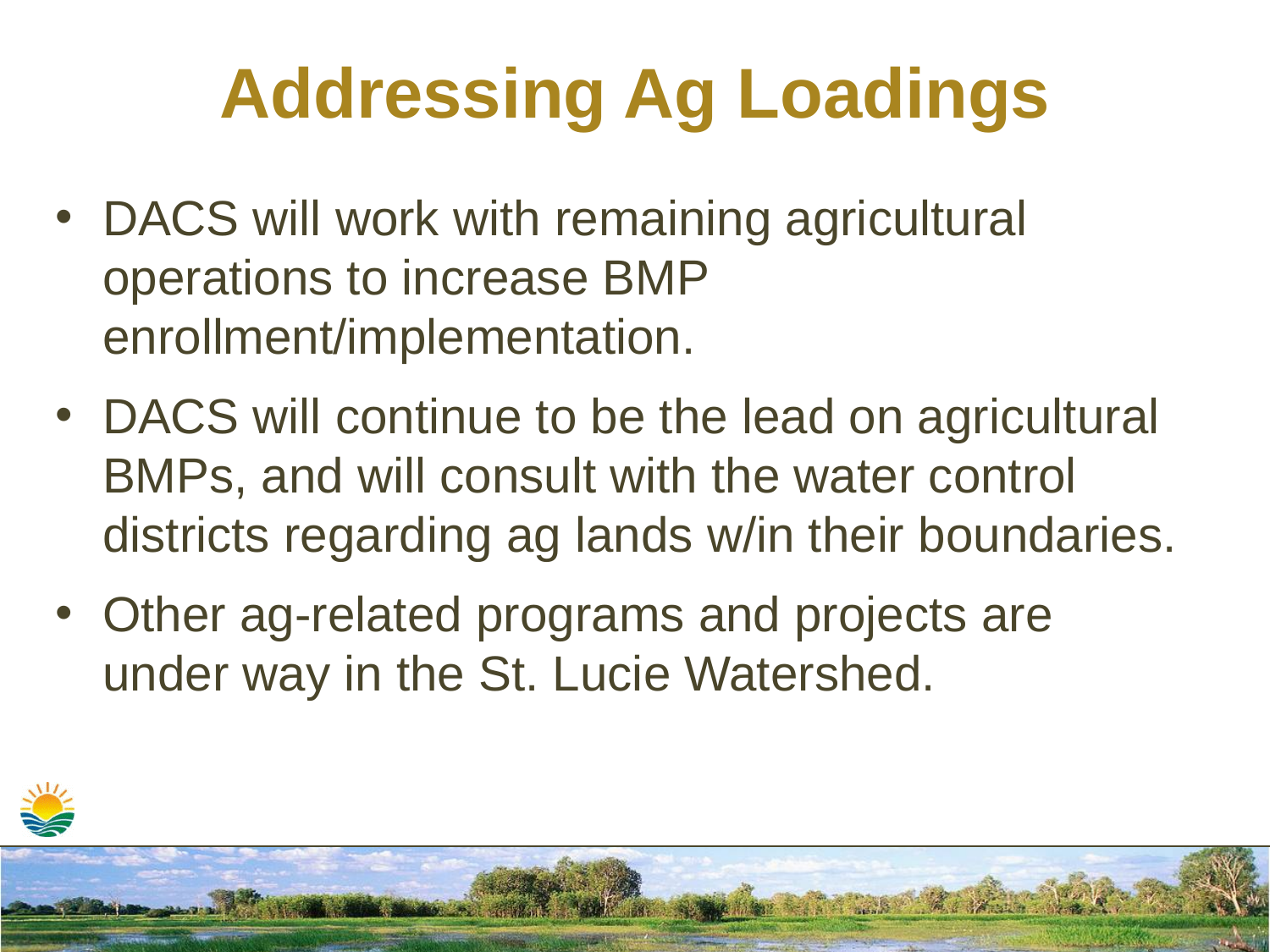

# Addressing Ag Loadings
DACS will work with remaining agricultural operations to increase BMP enrollment/implementation.
DACS will continue to be the lead on agricultural BMPs, and will consult with the water control districts regarding ag lands w/in their boundaries.
Other ag-related programs and projects are under way in the St. Lucie Watershed.